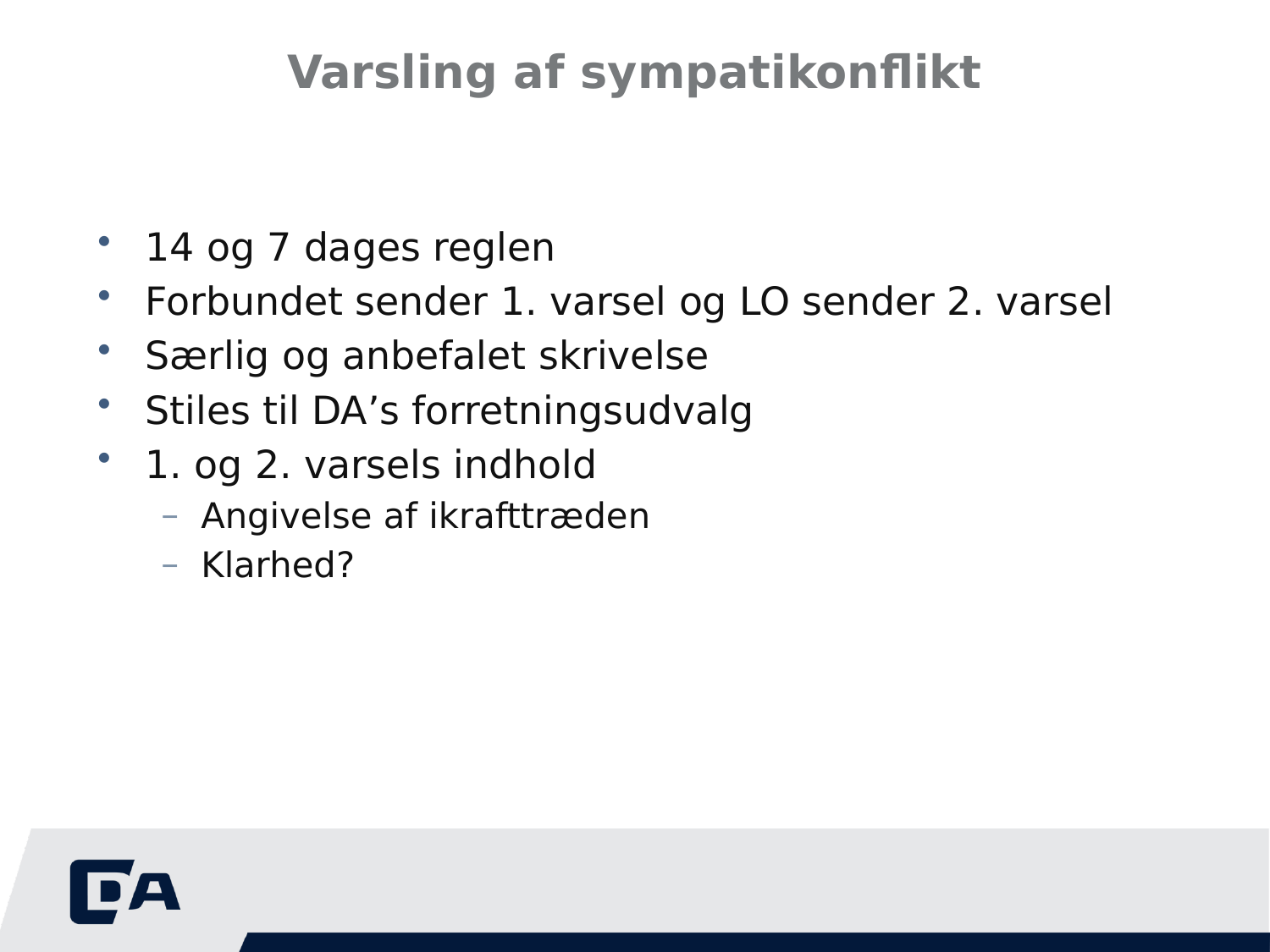

# Varsling af sympatikonflikt
14 og 7 dages reglen
Forbundet sender 1. varsel og LO sender 2. varsel
Særlig og anbefalet skrivelse
Stiles til DA’s forretningsudvalg
1. og 2. varsels indhold
Angivelse af ikrafttræden
Klarhed?